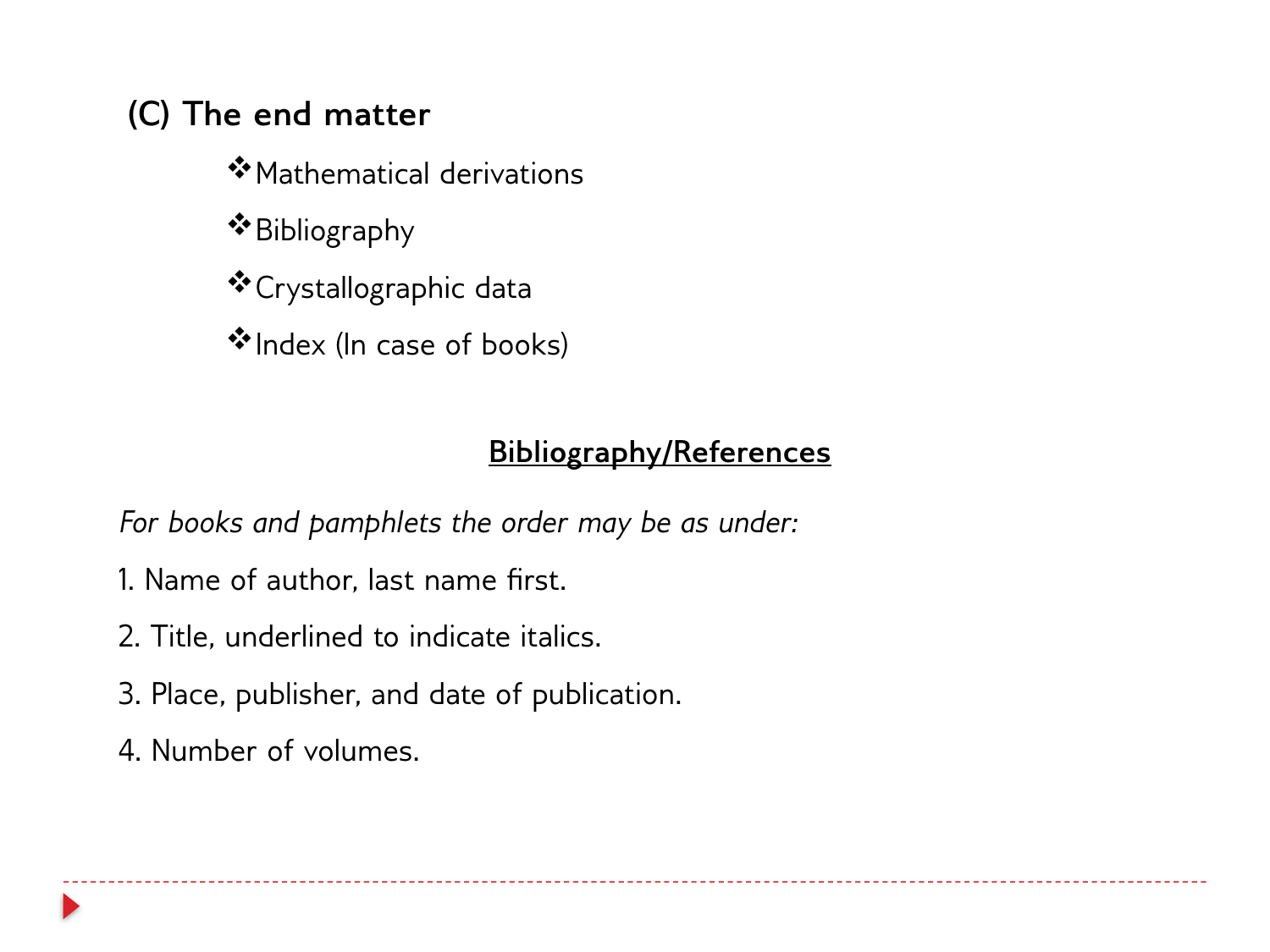

(C) The end matter
Mathematical derivations
Bibliography
Crystallographic data
Index (In case of books)

Bibliography/References
For books and pamphlets the order may be as under:
1. Name of author, last name first.
2. Title, underlined to indicate italics.
3. Place, publisher, and date of publication.
4. Number of volumes.